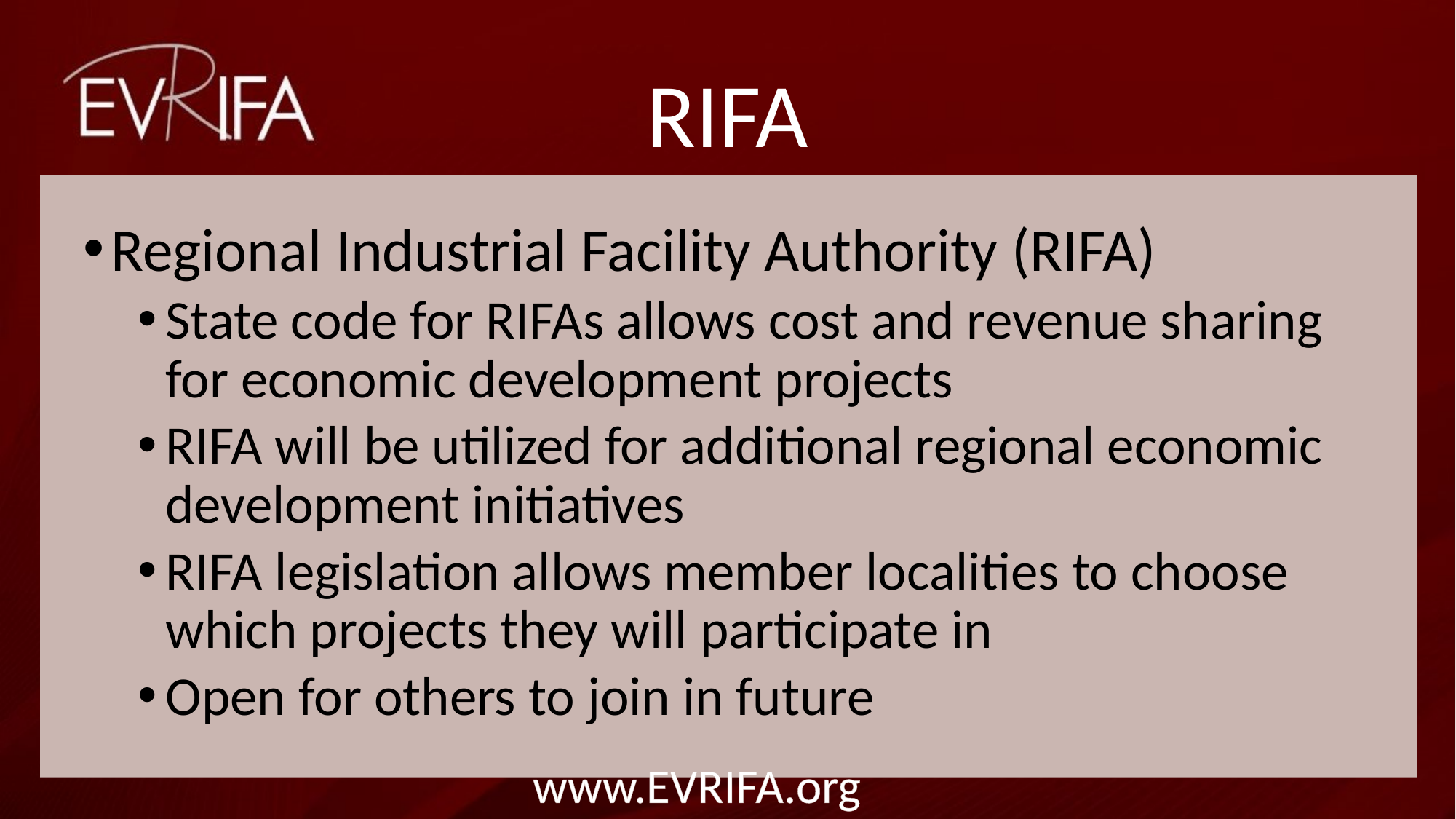

# RIFA
Regional Industrial Facility Authority (RIFA)
State code for RIFAs allows cost and revenue sharing for economic development projects
RIFA will be utilized for additional regional economic development initiatives
RIFA legislation allows member localities to choose which projects they will participate in
Open for others to join in future

www.EVRIFA.org